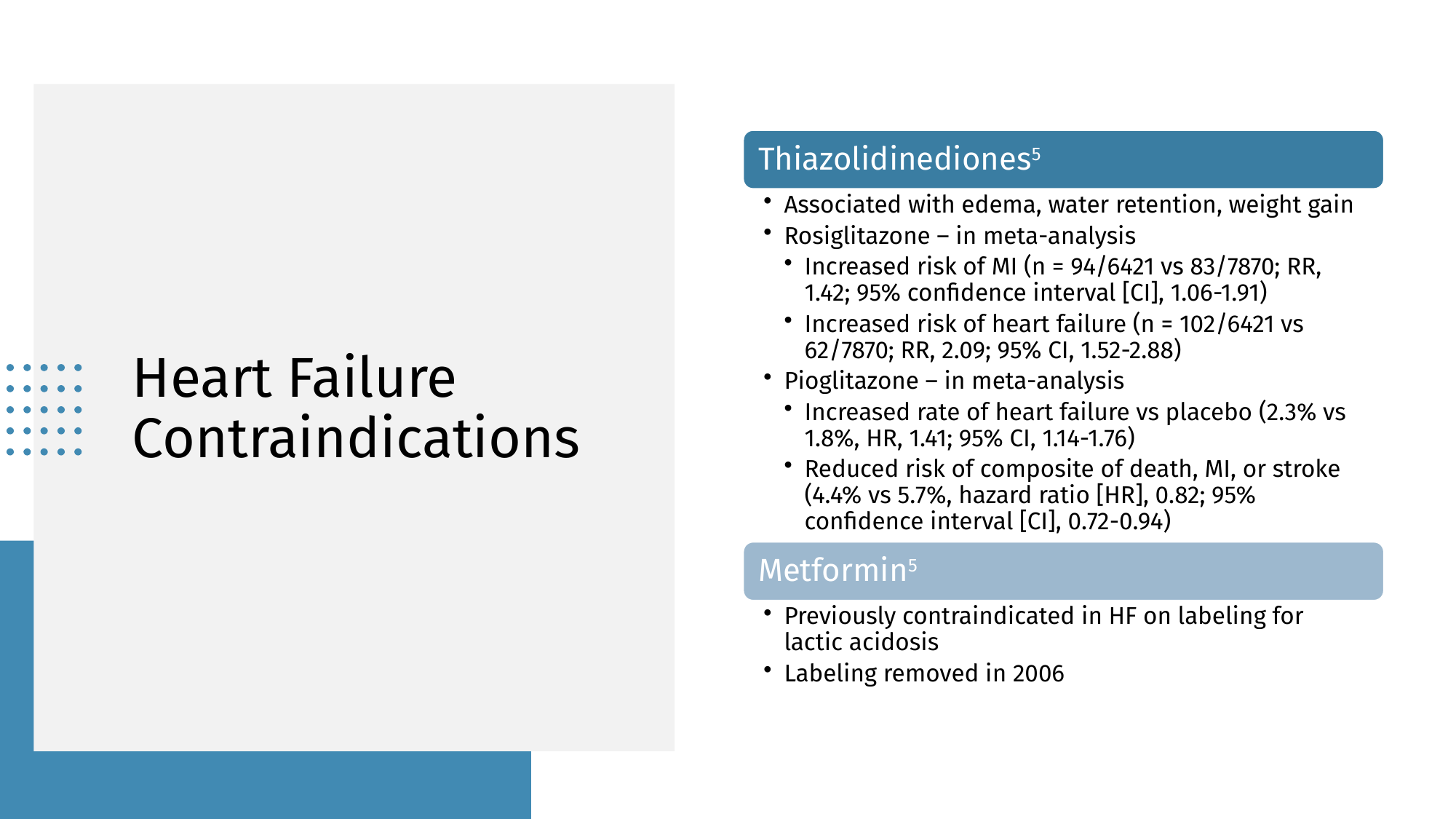

Thiazolidinediones5
Associated with edema, water retention, weight gain
Rosiglitazone – in meta-analysis
Increased risk of MI (n = 94/6421 vs 83/7870; RR, 1.42; 95% confidence interval [CI], 1.06-1.91)
Increased risk of heart failure (n = 102/6421 vs 62/7870; RR, 2.09; 95% CI, 1.52-2.88)
Pioglitazone – in meta-analysis
Increased rate of heart failure vs placebo (2.3% vs 1.8%, HR, 1.41; 95% CI, 1.14-1.76)
Reduced risk of composite of death, MI, or stroke (4.4% vs 5.7%, hazard ratio [HR], 0.82; 95% confidence interval [CI], 0.72-0.94)
Metformin5
Previously contraindicated in HF on labeling for lactic acidosis
Labeling removed in 2006
# Heart Failure Contraindications